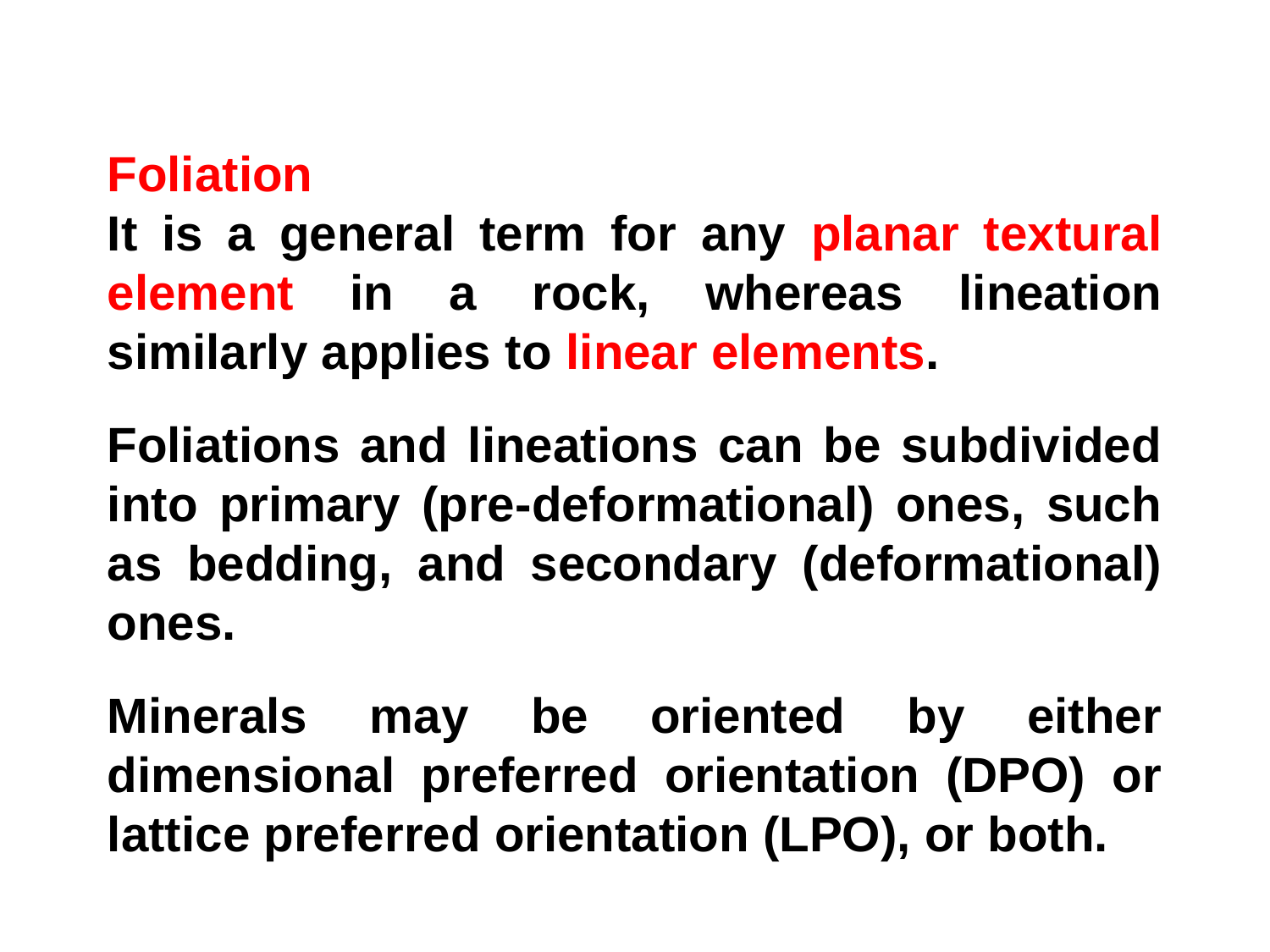

Foliation
It is a general term for any planar textural element in a rock, whereas lineation similarly applies to linear elements.

Foliations and lineations can be subdivided into primary (pre-deformational) ones, such as bedding, and secondary (deformational) ones.

Minerals may be oriented by either dimensional preferred orientation (DPO) or lattice preferred orientation (LPO), or both.